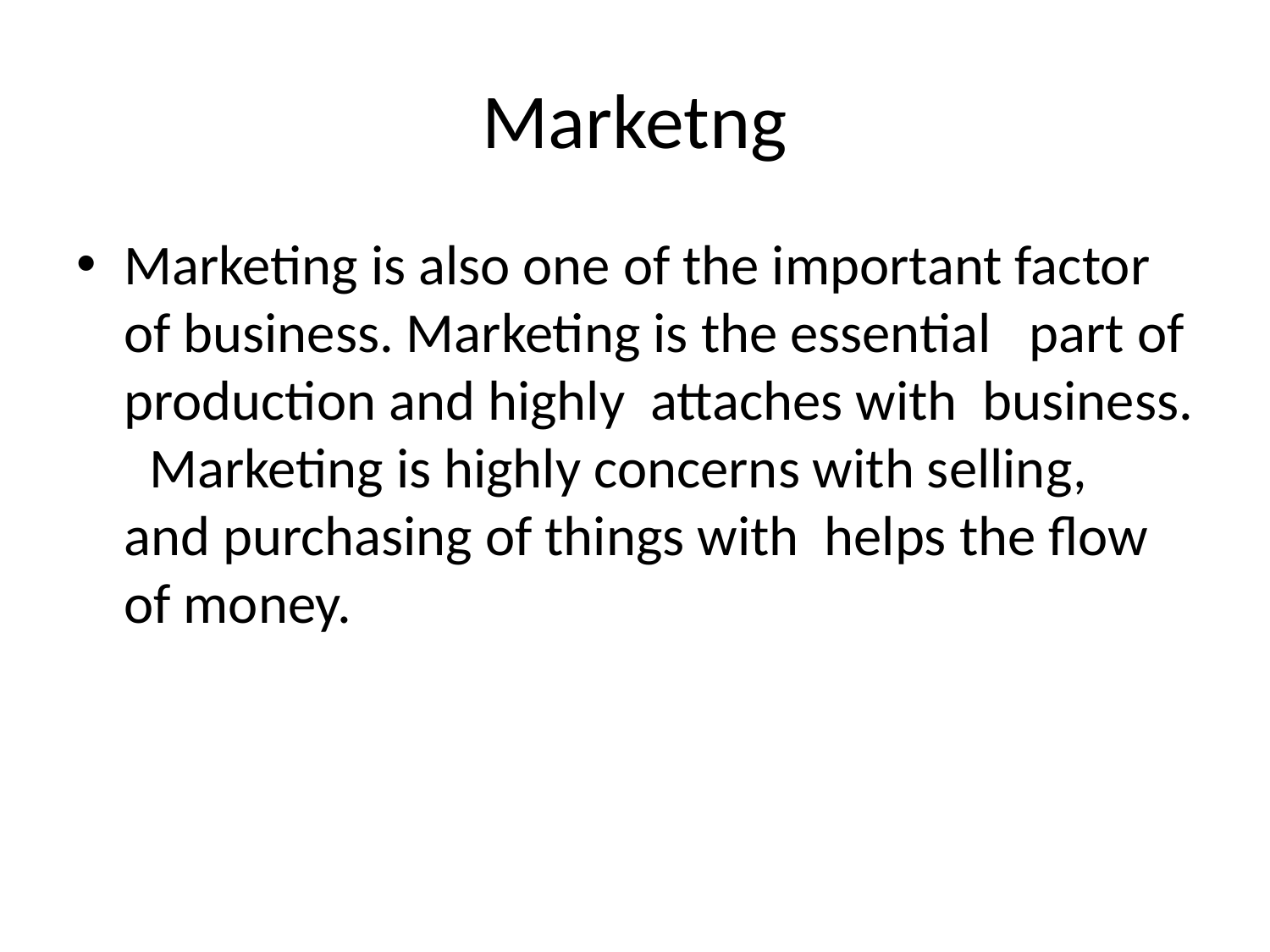

# Marketng
Marketing is also one of the important factor of business. Marketing is the essential   part of production and highly  attaches with  business.   Marketing is highly concerns with selling,  and purchasing of things with  helps the flow of money.